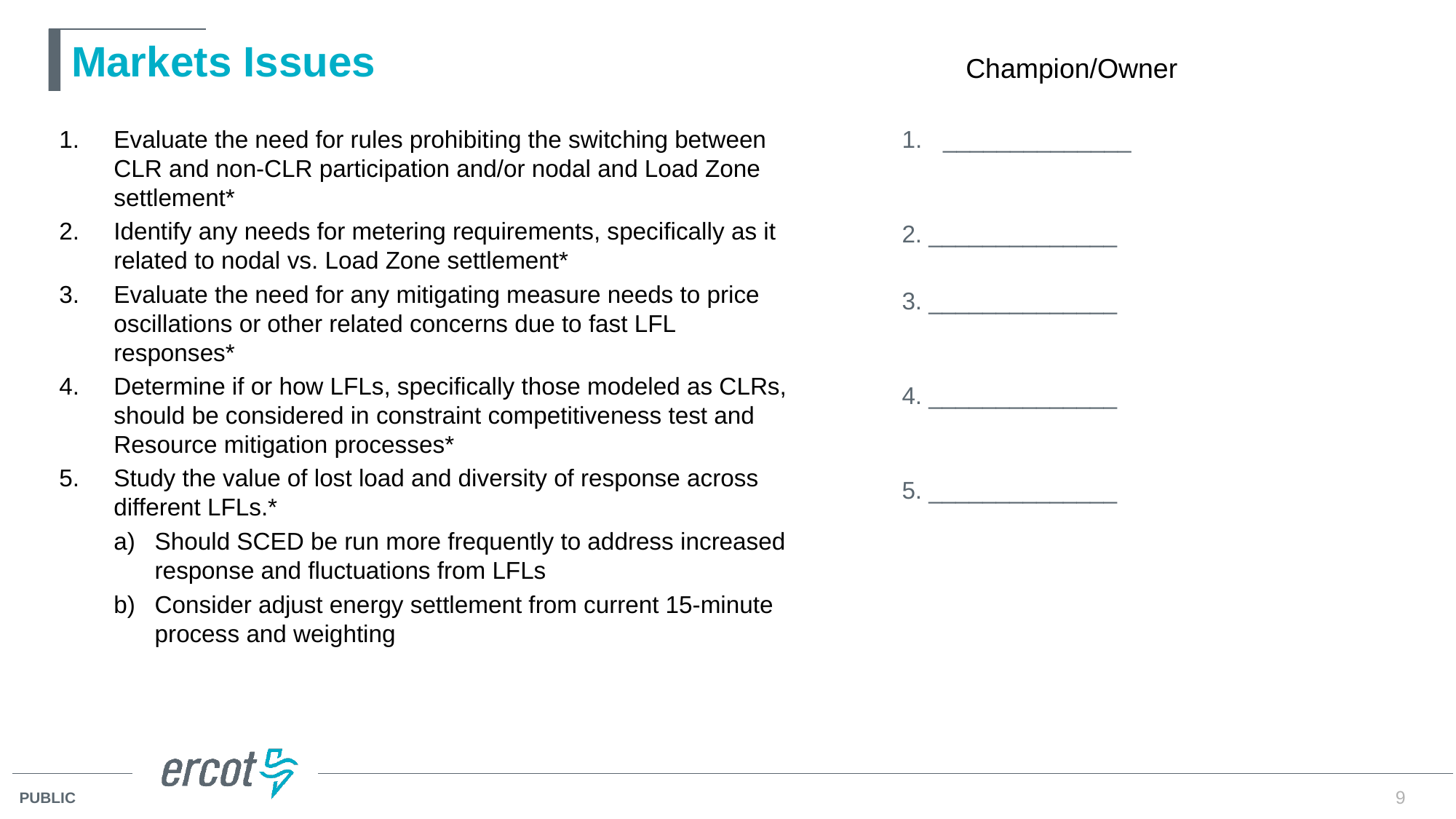

# Markets Issues
Champion/Owner
______________

2. ______________

3. ______________

4. ______________

5. ______________
Evaluate the need for rules prohibiting the switching between CLR and non-CLR participation and/or nodal and Load Zone settlement*
Identify any needs for metering requirements, specifically as it related to nodal vs. Load Zone settlement*
Evaluate the need for any mitigating measure needs to price oscillations or other related concerns due to fast LFL responses*
Determine if or how LFLs, specifically those modeled as CLRs, should be considered in constraint competitiveness test and Resource mitigation processes*
Study the value of lost load and diversity of response across different LFLs.*
Should SCED be run more frequently to address increased response and fluctuations from LFLs
Consider adjust energy settlement from current 15-minute process and weighting

9